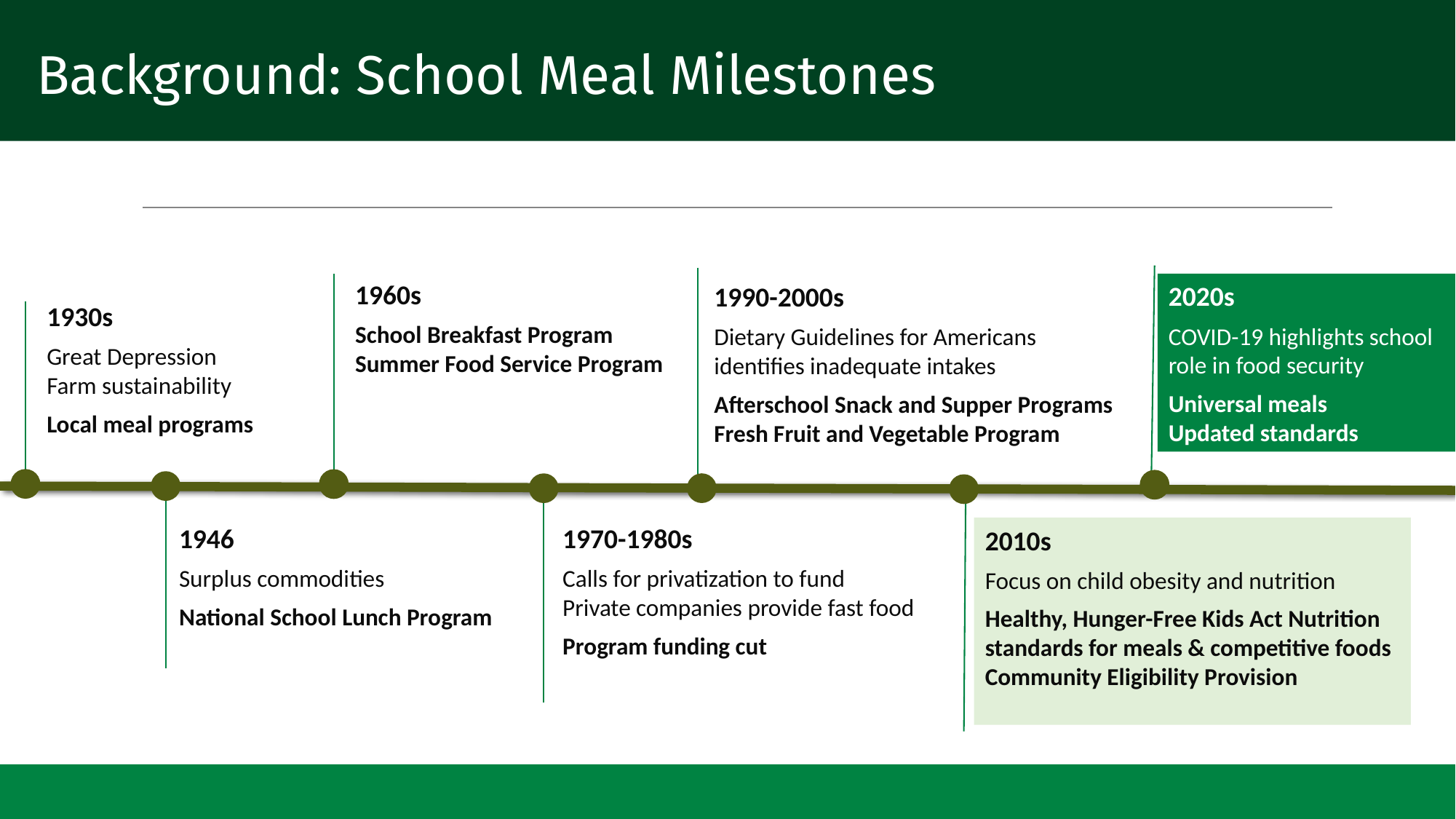

# Background: School Meal Milestones
1960s
School Breakfast Program
Summer Food Service Program
2020s
COVID-19 highlights school role in food security
Universal meals
Updated standards
1990-2000s
Dietary Guidelines for Americans identifies inadequate intakes
Afterschool Snack and Supper Programs
Fresh Fruit and Vegetable Program
1930s
Great Depression
Farm sustainability
Local meal programs

1946
Surplus commodities
National School Lunch Program
1970-1980s
Calls for privatization to fund
Private companies provide fast food
Program funding cut
2010s
Focus on child obesity and nutrition
Healthy, Hunger-Free Kids Act Nutrition standards for meals & competitive foods
Community Eligibility Provision